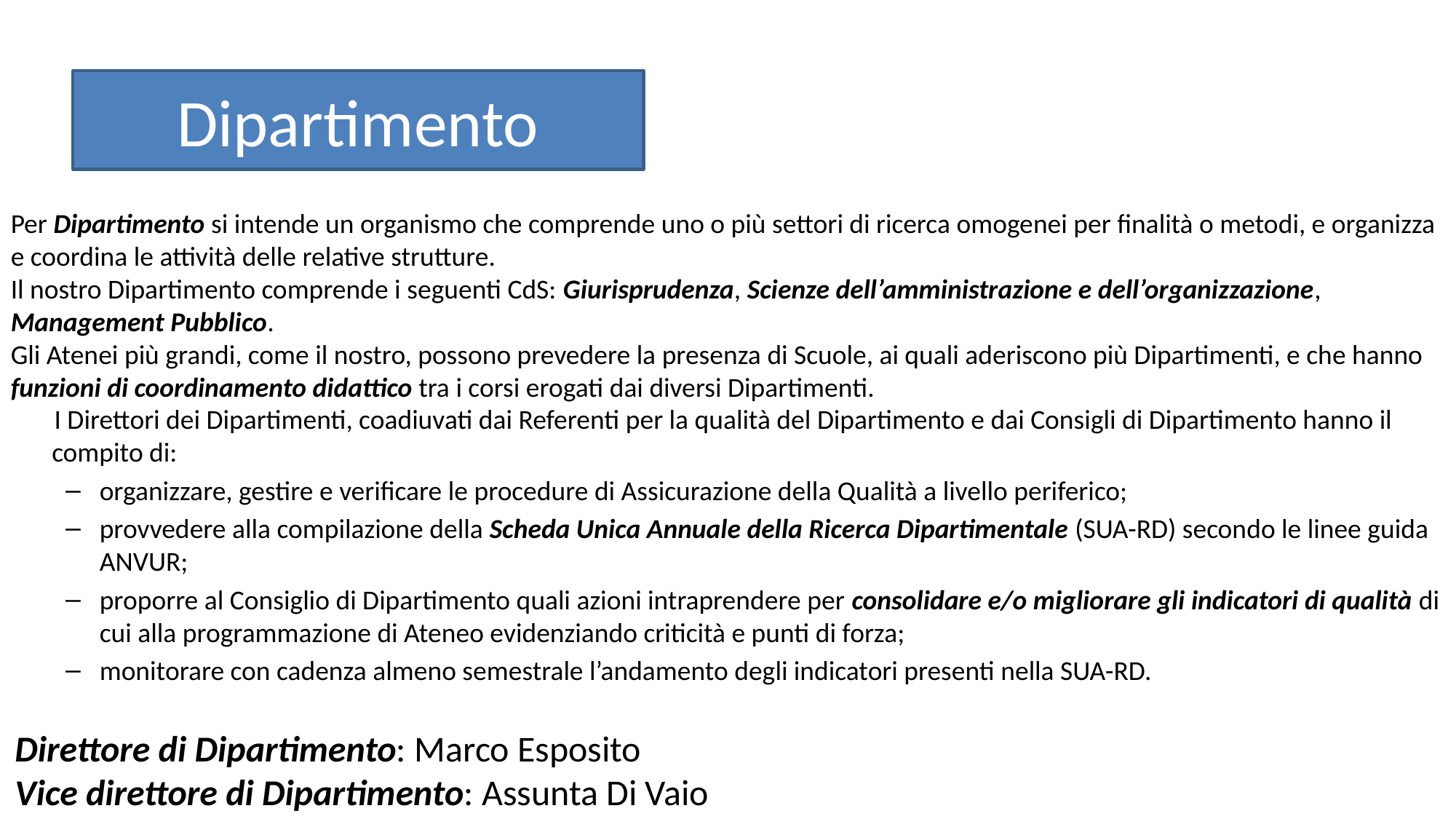

# Dipartimento
Per Dipartimento si intende un organismo che comprende uno o più settori di ricerca omogenei per finalità o metodi, e organizza e coordina le attività delle relative strutture.
Il nostro Dipartimento comprende i seguenti CdS: Giurisprudenza, Scienze dell’amministrazione e dell’organizzazione, Management Pubblico.
Gli Atenei più grandi, come il nostro, possono prevedere la presenza di Scuole, ai quali aderiscono più Dipartimenti, e che hanno funzioni di coordinamento didattico tra i corsi erogati dai diversi Dipartimenti.
       I Direttori dei Dipartimenti, coadiuvati dai Referenti per la qualità del Dipartimento e dai Consigli di Dipartimento hanno il compito di:
organizzare, gestire e verificare le procedure di Assicurazione della Qualità a livello periferico;
provvedere alla compilazione della Scheda Unica Annuale della Ricerca Dipartimentale (SUA-RD) secondo le linee guida ANVUR;
proporre al Consiglio di Dipartimento quali azioni intraprendere per consolidare e/o migliorare gli indicatori di qualità di cui alla programmazione di Ateneo evidenziando criticità e punti di forza;
monitorare con cadenza almeno semestrale l’andamento degli indicatori presenti nella SUA-RD.

Direttore di Dipartimento: Marco Esposito
Vice direttore di Dipartimento: Assunta Di Vaio